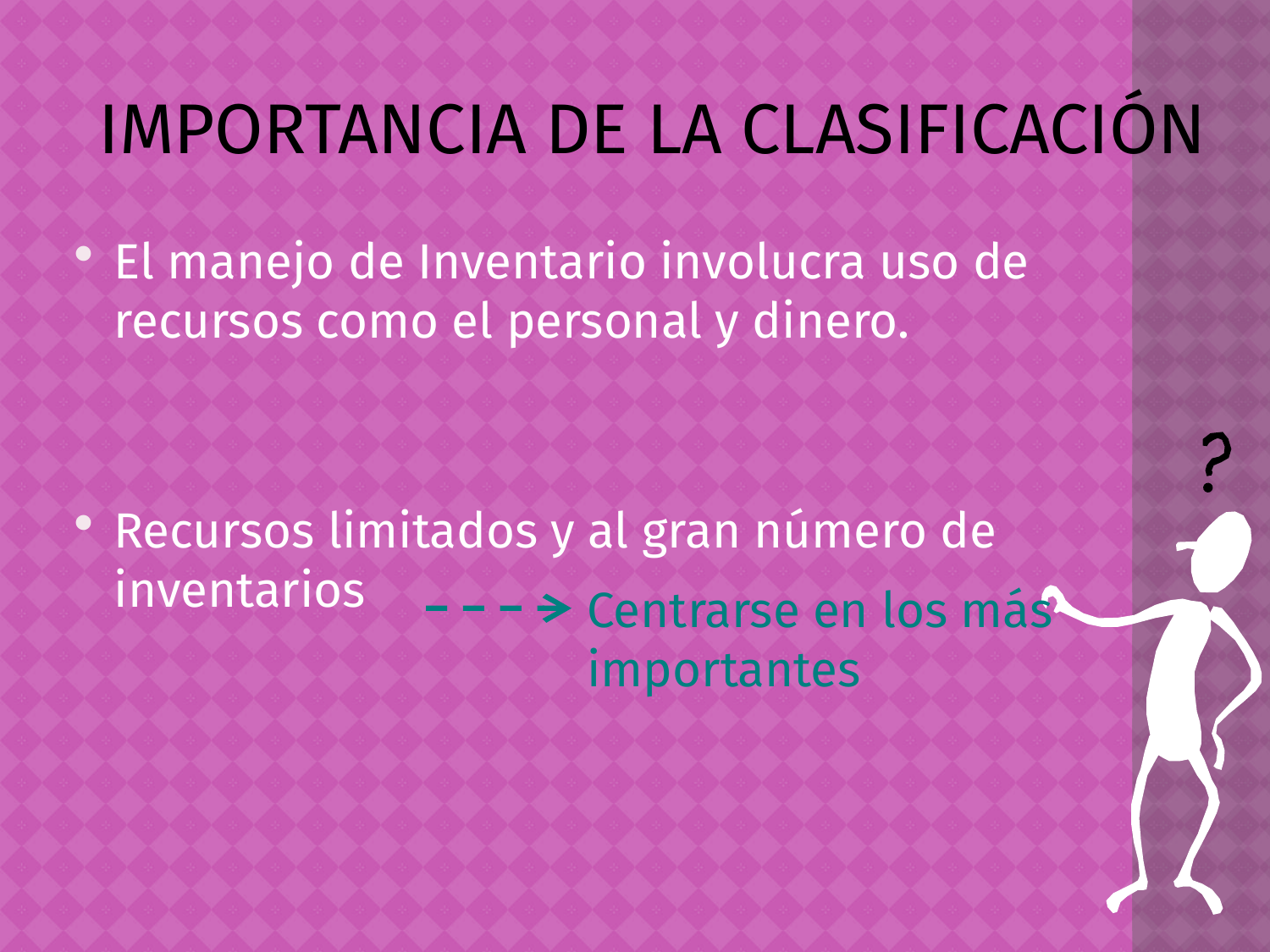

# Importancia de la clasificación
El manejo de Inventario involucra uso de recursos como el personal y dinero.

Recursos limitados y al gran número de inventarios

Centrarse en los más
importantes